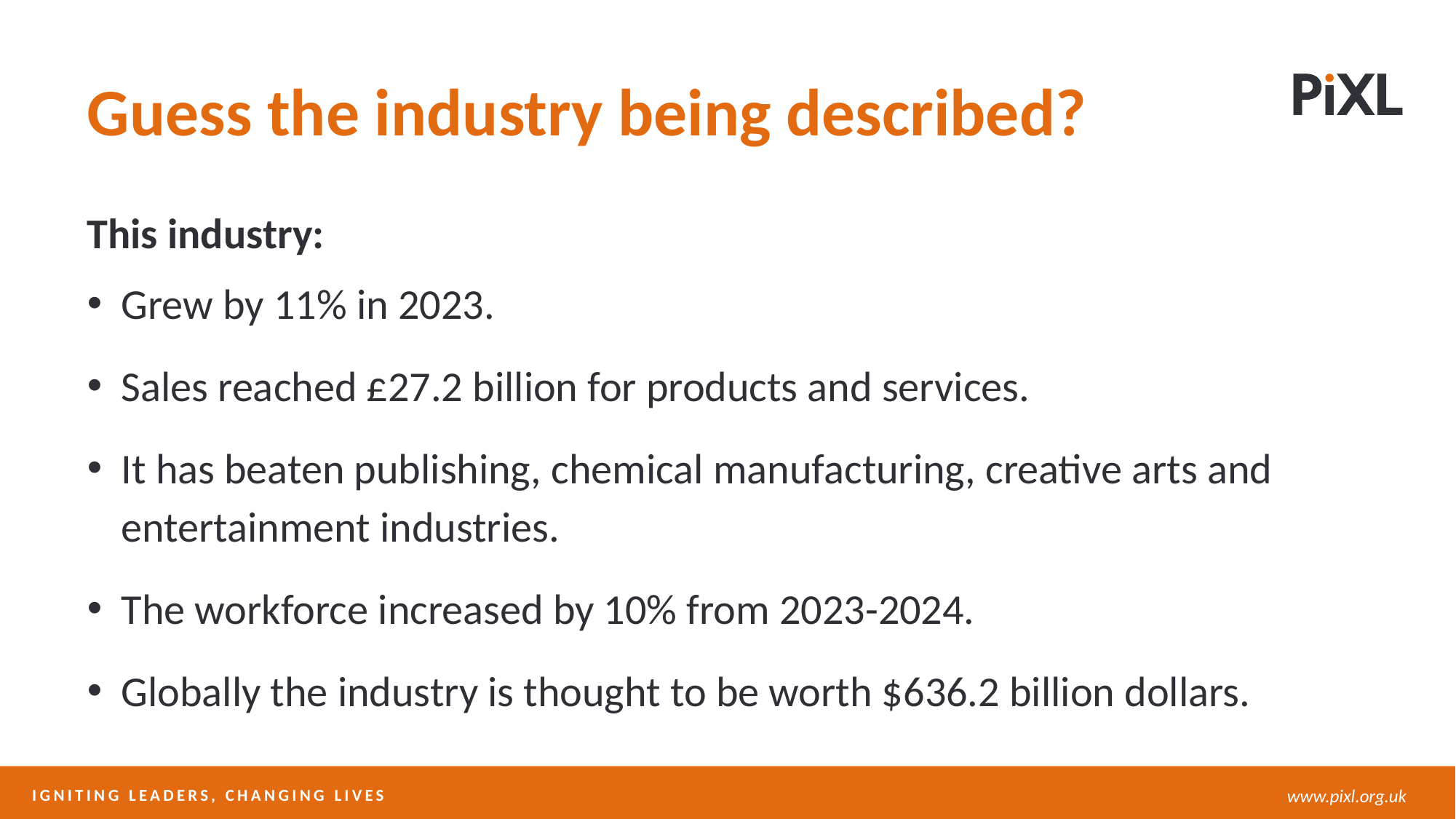

Guess the industry being described?
This industry:
Grew by 11% in 2023.
Sales reached £27.2 billion for products and services.
It has beaten publishing, chemical manufacturing, creative arts and entertainment industries.
The workforce increased by 10% from 2023-2024.
Globally the industry is thought to be worth $636.2 billion dollars.